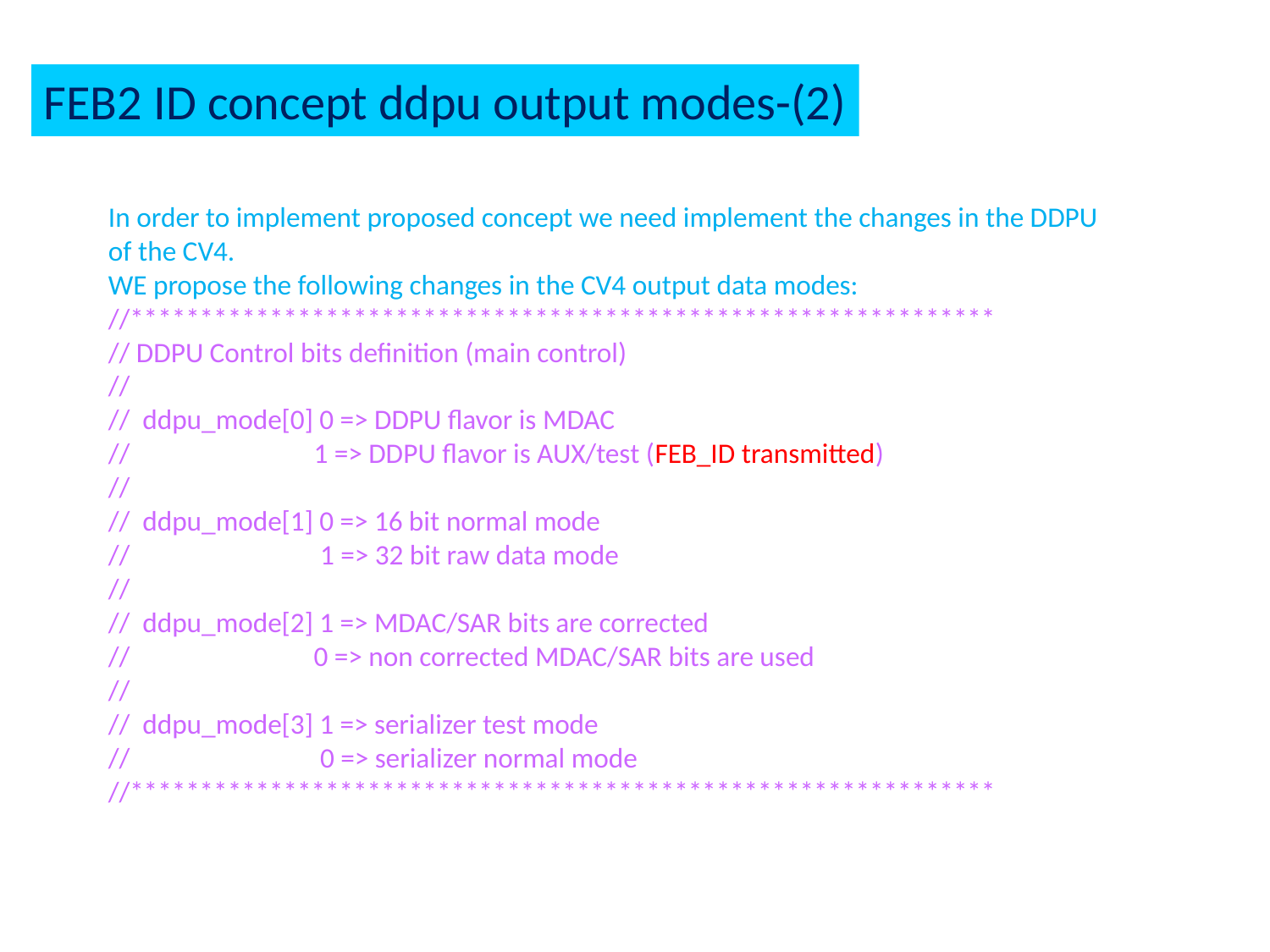

FEB2 ID concept ddpu output modes-(2)
In order to implement proposed concept we need implement the changes in the DDPU of the CV4.
WE propose the following changes in the CV4 output data modes:
//**************************************************************
// DDPU Control bits definition (main control)
//
//  ddpu_mode[0] 0 => DDPU flavor is MDAC
//                             1 => DDPU flavor is AUX/test (FEB_ID transmitted)
//
//  ddpu_mode[1] 0 => 16 bit normal mode
//                              1 => 32 bit raw data mode
//
//  ddpu_mode[2] 1 => MDAC/SAR bits are corrected
//                             0 => non corrected MDAC/SAR bits are used
//
//  ddpu_mode[3] 1 => serializer test mode
//                              0 => serializer normal mode
//**************************************************************